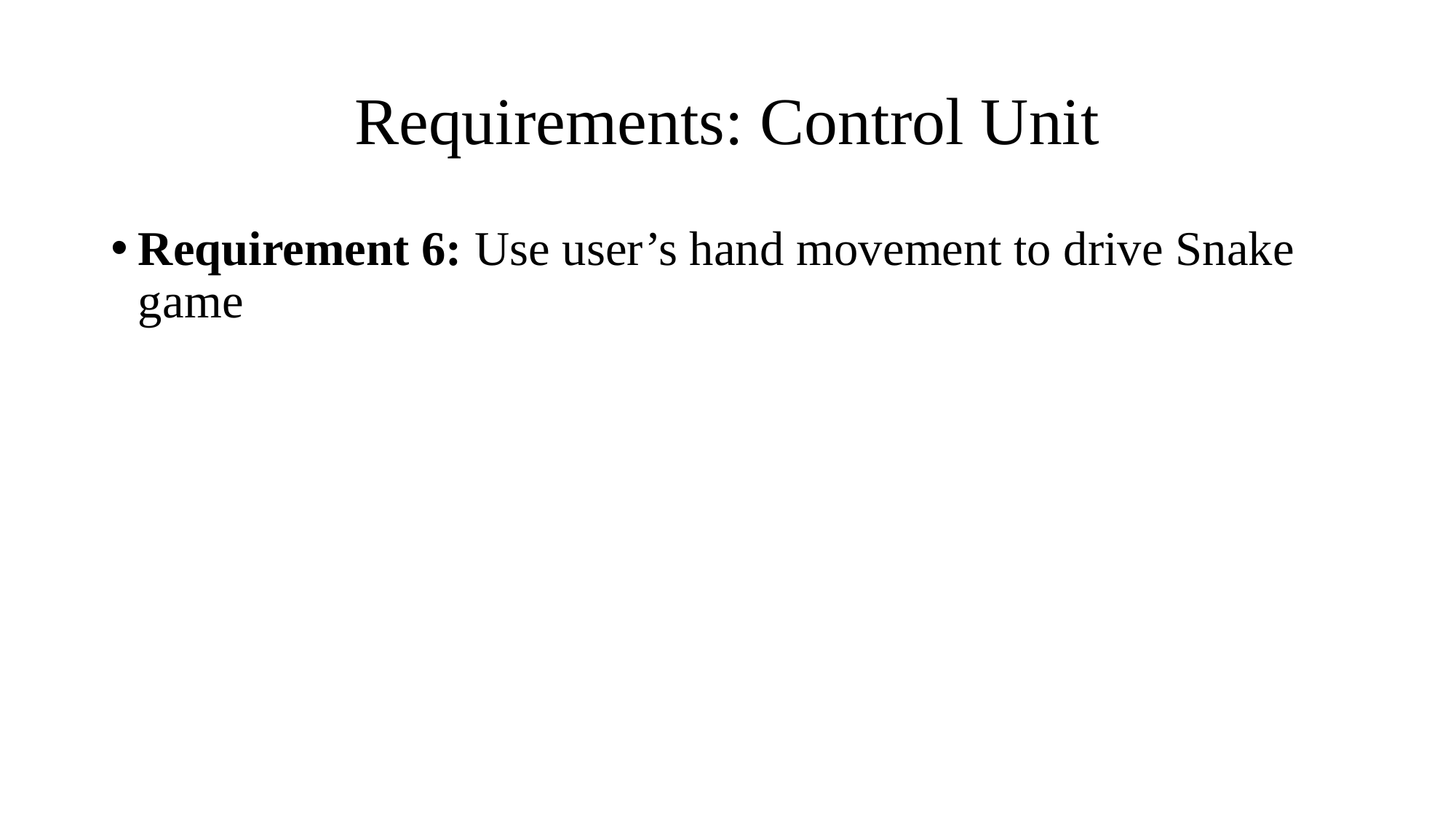

# Requirements: Control Unit
Requirement 6: Use user’s hand movement to drive Snake game